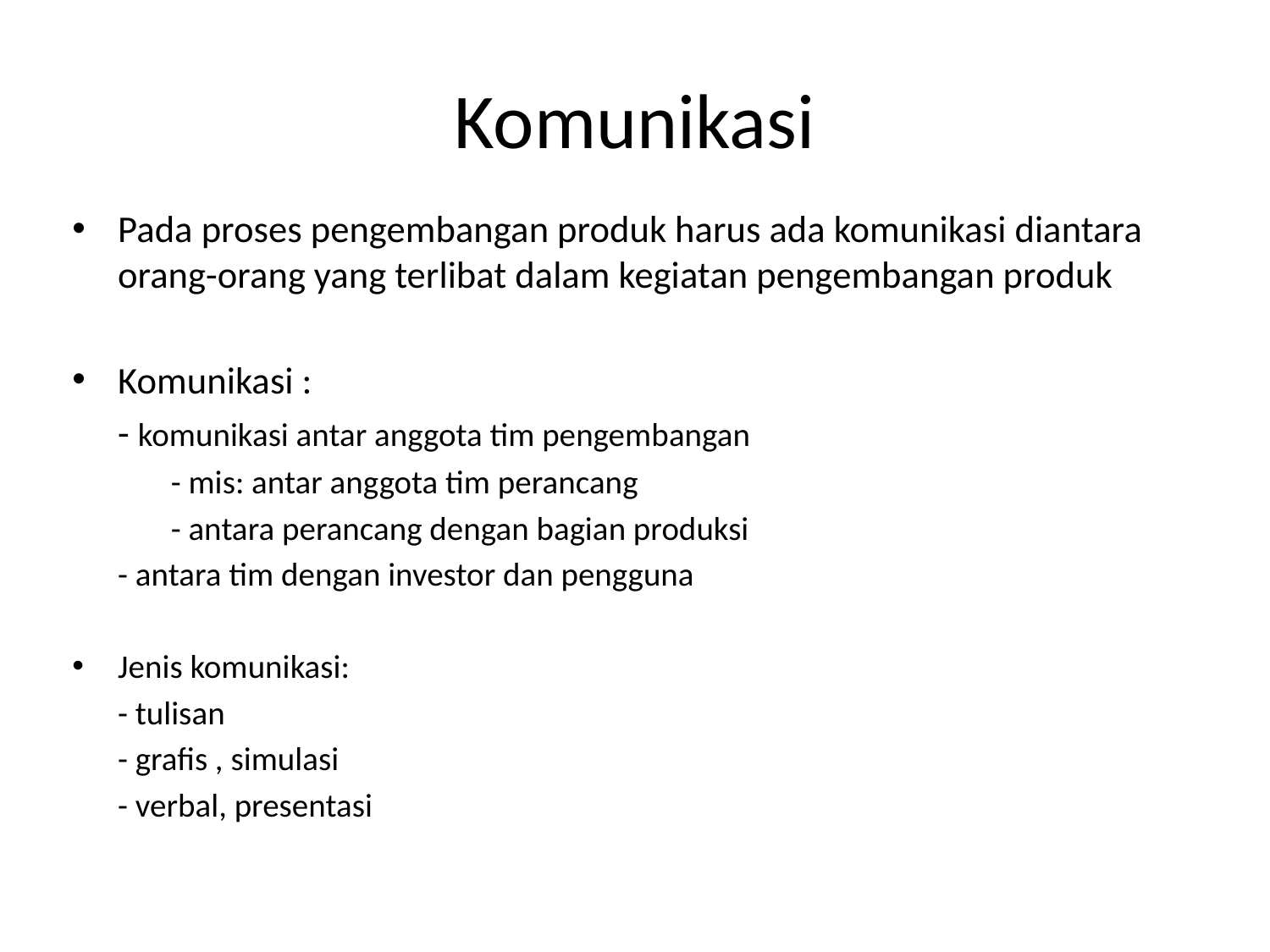

# Komunikasi
Pada proses pengembangan produk harus ada komunikasi diantara orang-orang yang terlibat dalam kegiatan pengembangan produk

Komunikasi :
	- komunikasi antar anggota tim pengembangan
	- mis: antar anggota tim perancang
	- antara perancang dengan bagian produksi
	- antara tim dengan investor dan pengguna

Jenis komunikasi:
	- tulisan
	- grafis , simulasi
	- verbal, presentasi